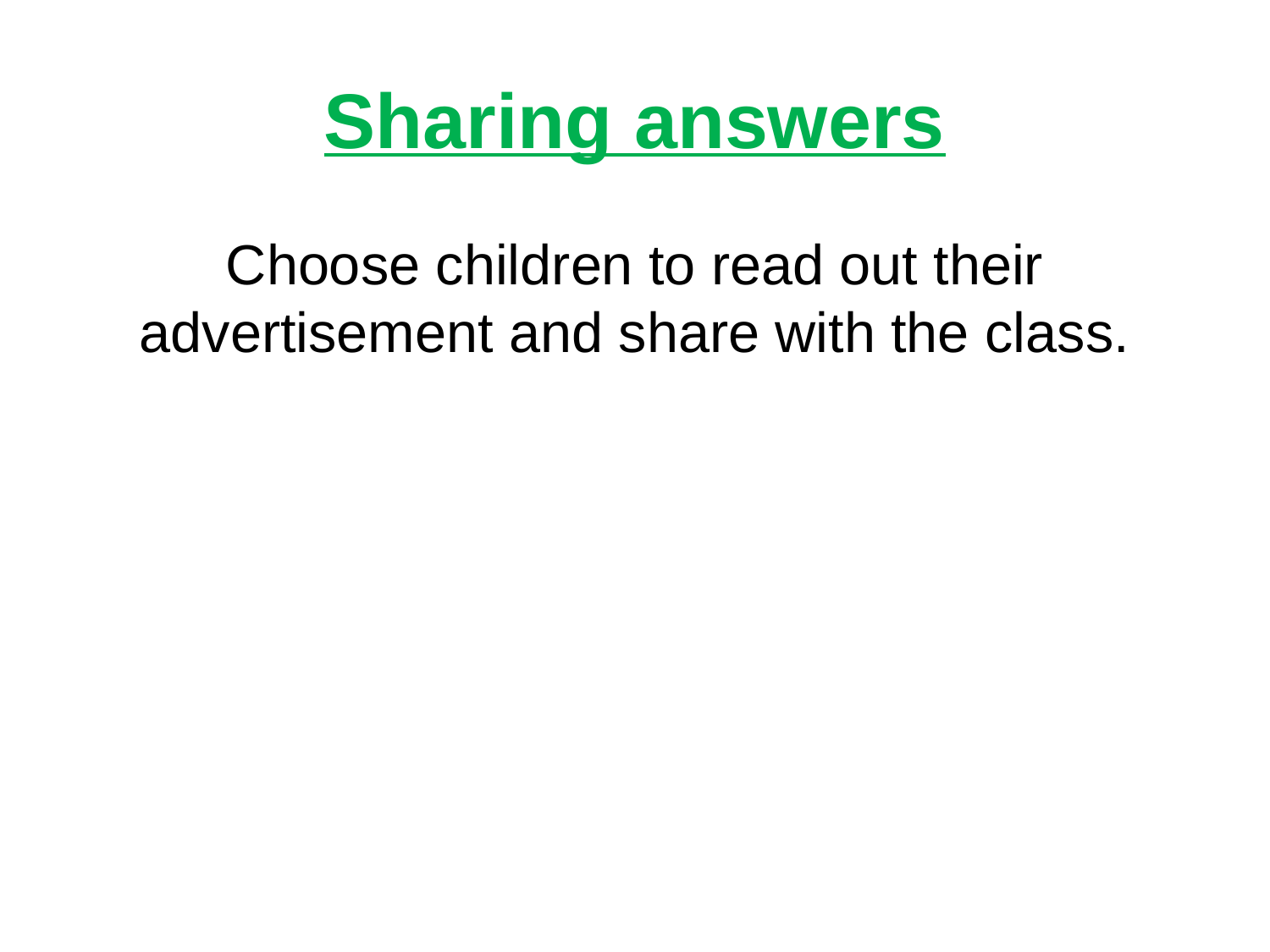

# Sharing answers
Choose children to read out their advertisement and share with the class.